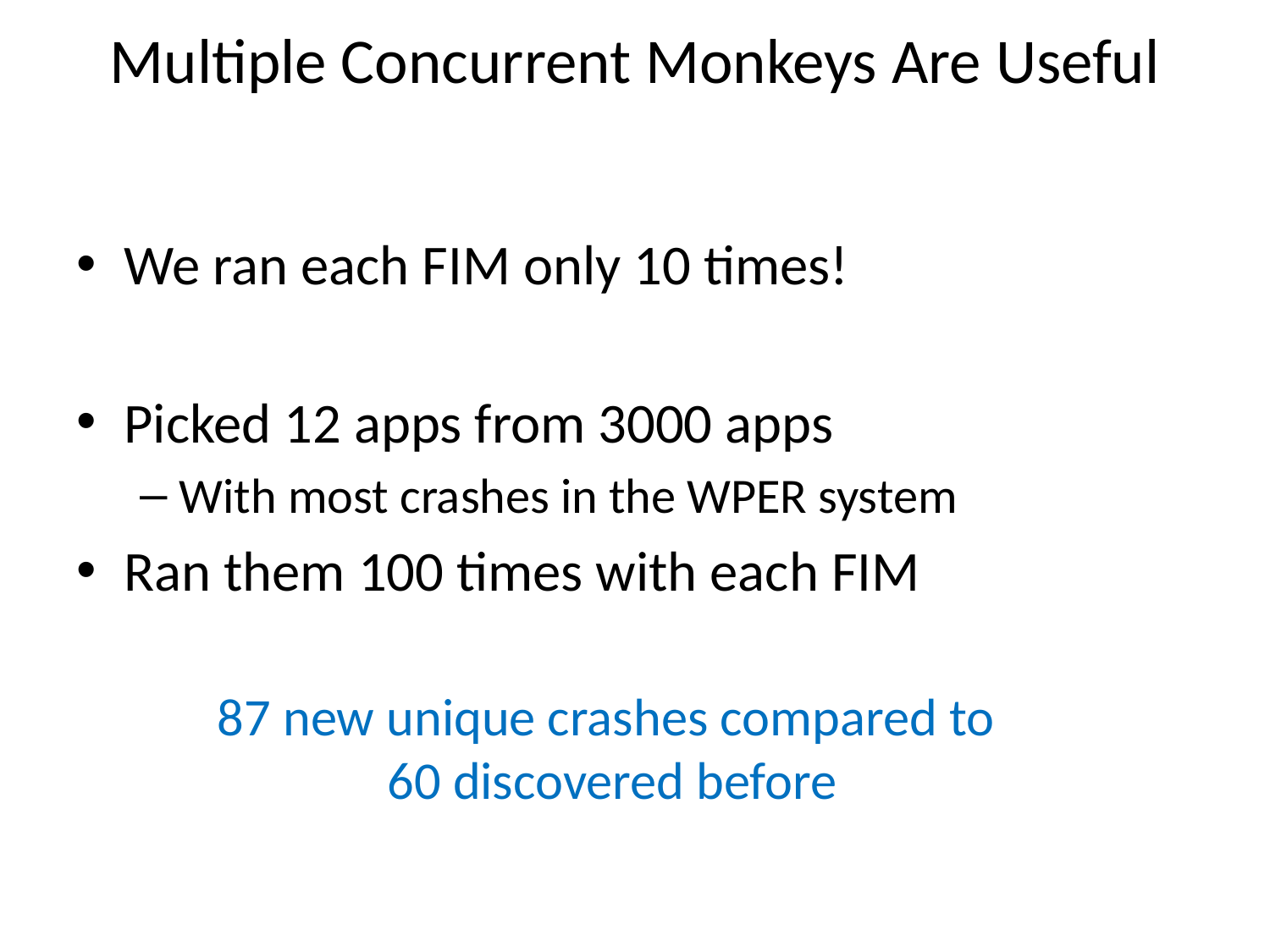

# Multiple Concurrent Monkeys Are Useful
We ran each FIM only 10 times!

Picked 12 apps from 3000 apps
With most crashes in the WPER system
Ran them 100 times with each FIM

87 new unique crashes compared to
60 discovered before